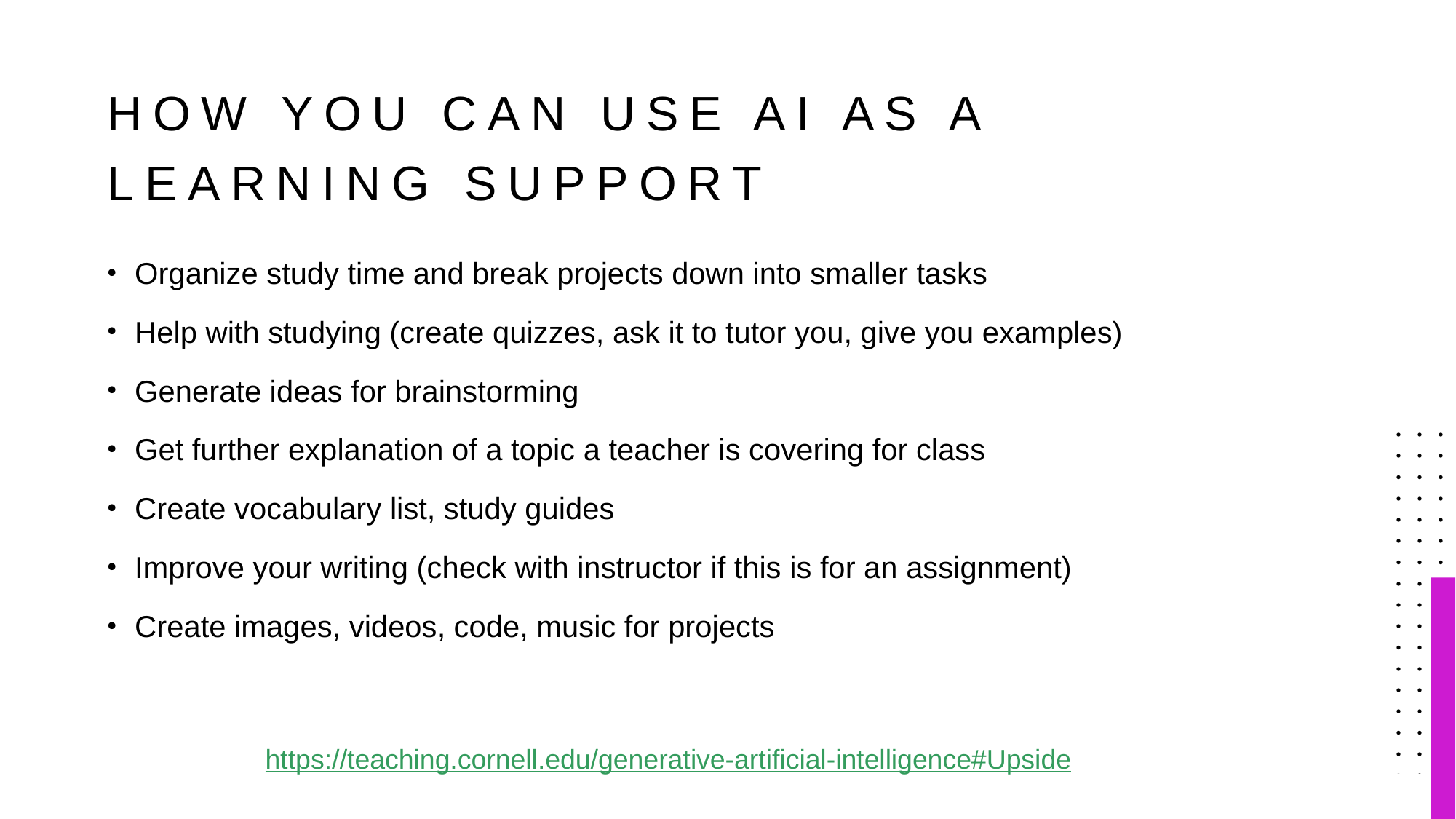

# How You Can Use AI as a learning support
Organize study time and break projects down into smaller tasks
Help with studying (create quizzes, ask it to tutor you, give you examples)
Generate ideas for brainstorming
Get further explanation of a topic a teacher is covering for class
Create vocabulary list, study guides
Improve your writing (check with instructor if this is for an assignment)
Create images, videos, code, music for projects

https://teaching.cornell.edu/generative-artificial-intelligence#Upside